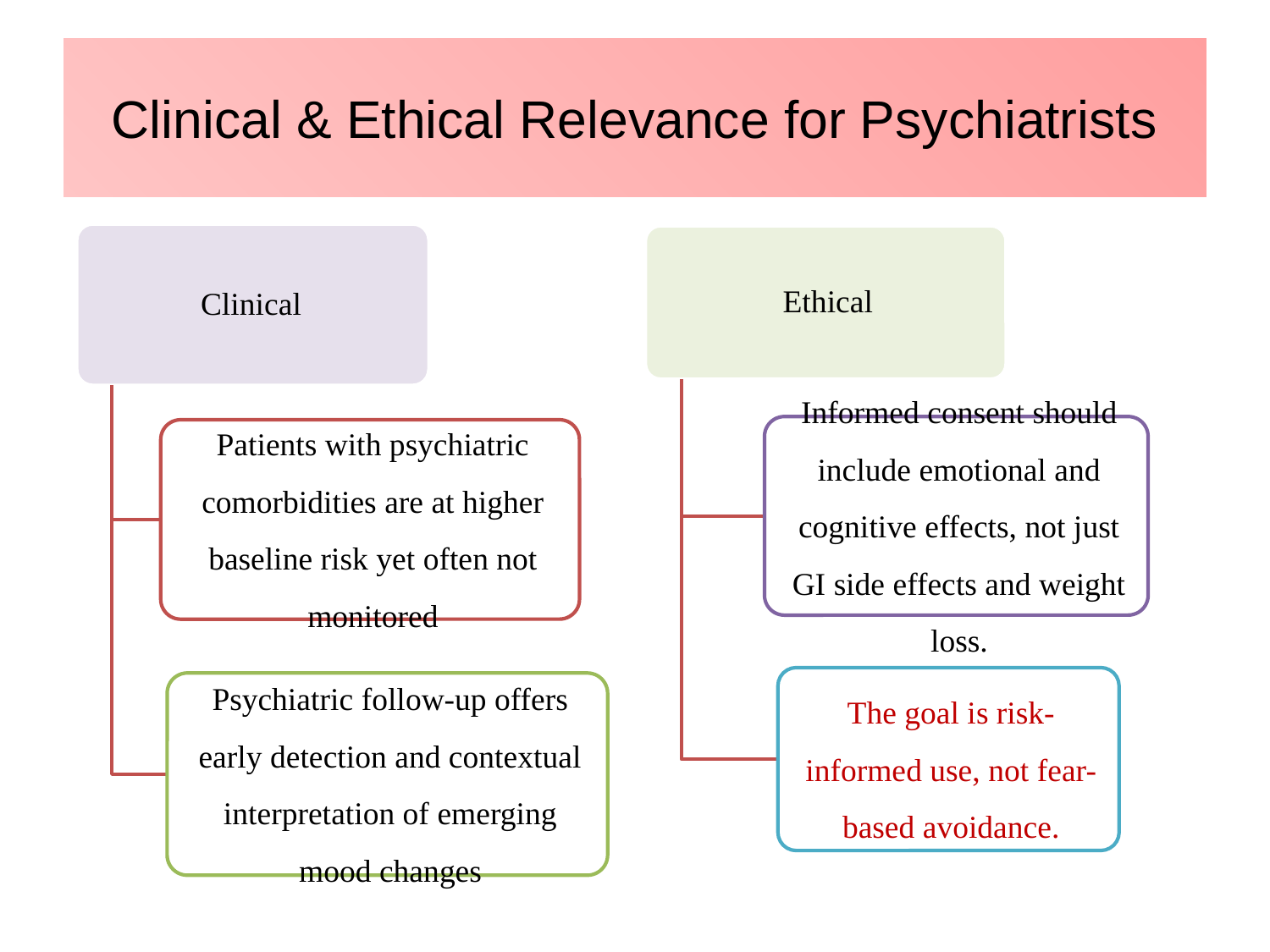

# Clinical & Ethical Relevance for Psychiatrists
Clinical
Patients with psychiatric comorbidities are at higher baseline risk yet often not monitored
Psychiatric follow-up offers early detection and contextual interpretation of emerging mood changes
Ethical
Informed consent should include emotional and cognitive effects, not just GI side effects and weight loss.
The goal is risk-informed use, not fear-based avoidance.